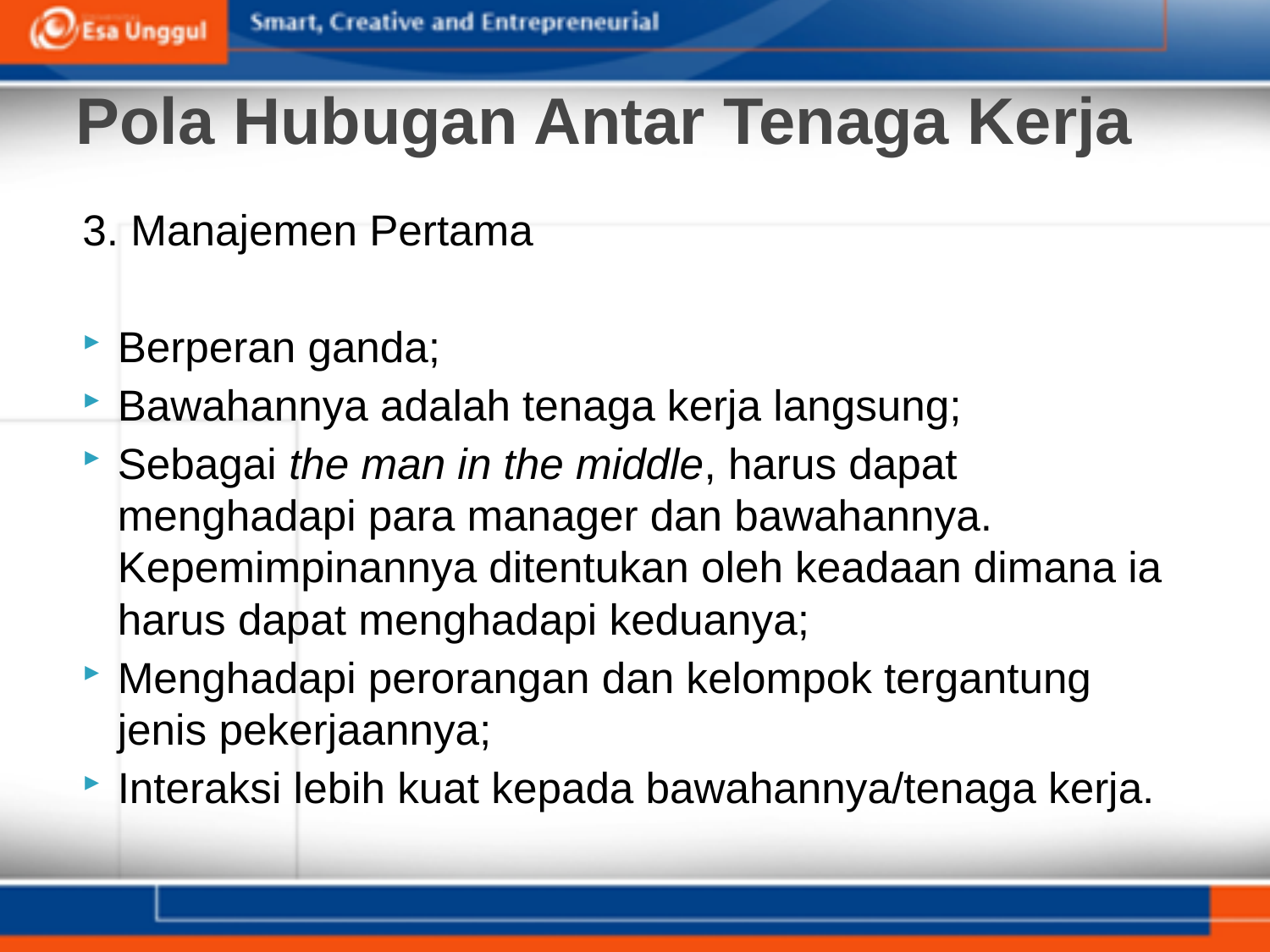

# Pola Hubugan Antar Tenaga Kerja
3. Manajemen Pertama

Berperan ganda;
Bawahannya adalah tenaga kerja langsung;
Sebagai the man in the middle, harus dapat menghadapi para manager dan bawahannya. Kepemimpinannya ditentukan oleh keadaan dimana ia harus dapat menghadapi keduanya;
Menghadapi perorangan dan kelompok tergantung jenis pekerjaannya;
Interaksi lebih kuat kepada bawahannya/tenaga kerja.